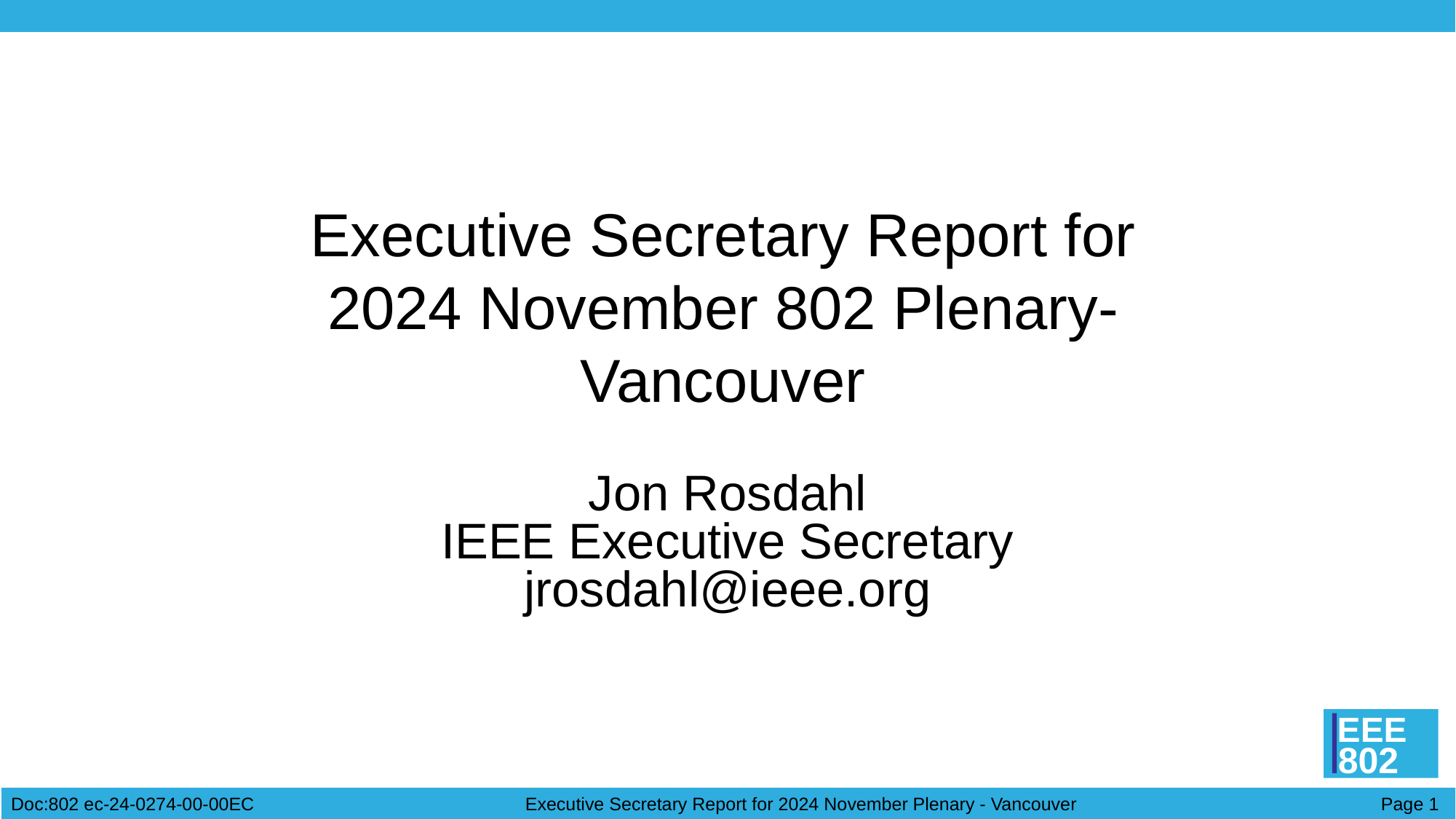

# Executive Secretary Report for 2024 November 802 Plenary- Vancouver
Jon Rosdahl
IEEE Executive Secretary
jrosdahl@ieee.org